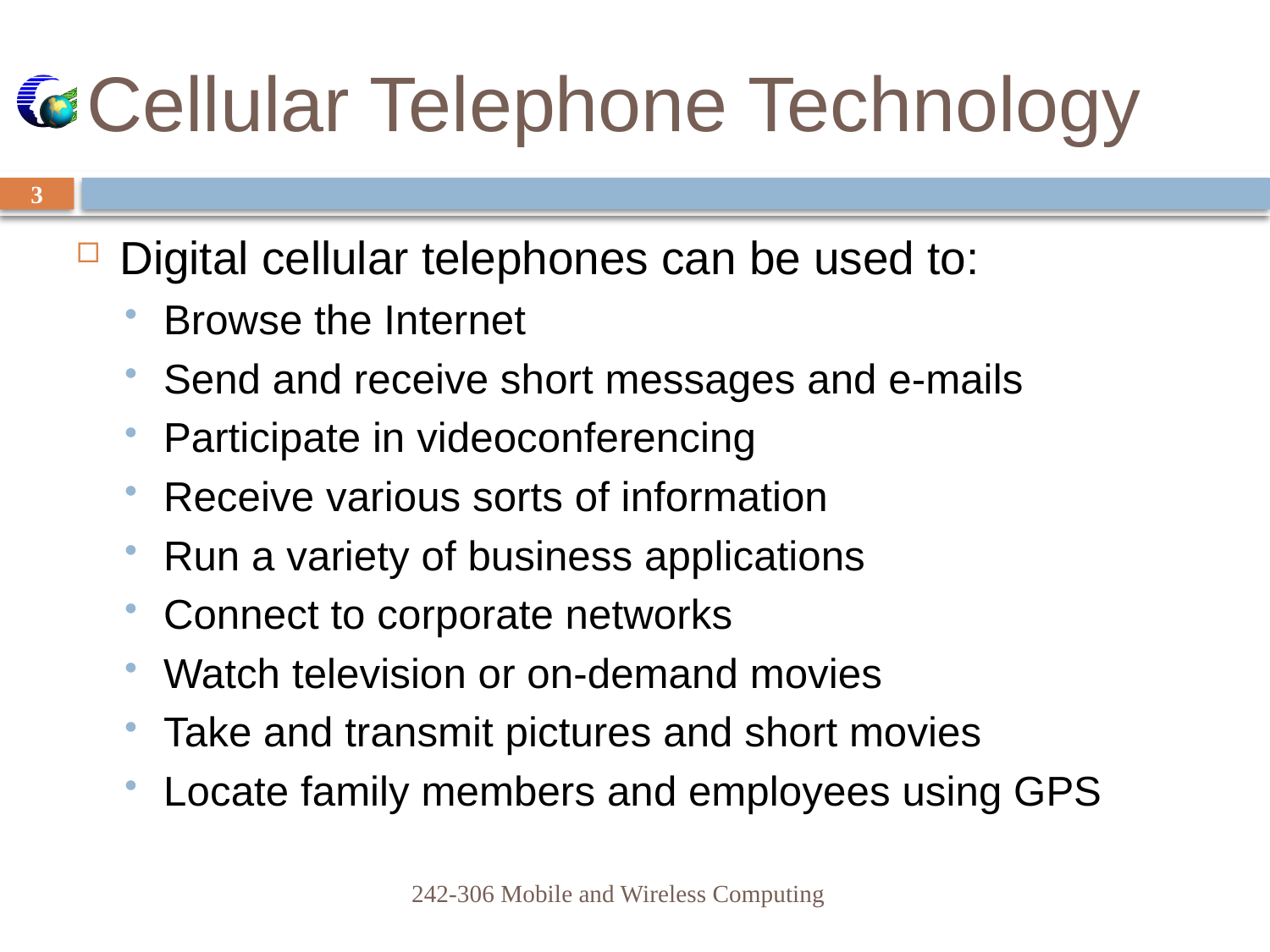

# Cellular Telephone Technology
3
Digital cellular telephones can be used to:
Browse the Internet
Send and receive short messages and e-mails
Participate in videoconferencing
Receive various sorts of information
Run a variety of business applications
Connect to corporate networks
Watch television or on-demand movies
Take and transmit pictures and short movies
Locate family members and employees using GPS
242-306 Mobile and Wireless Computing